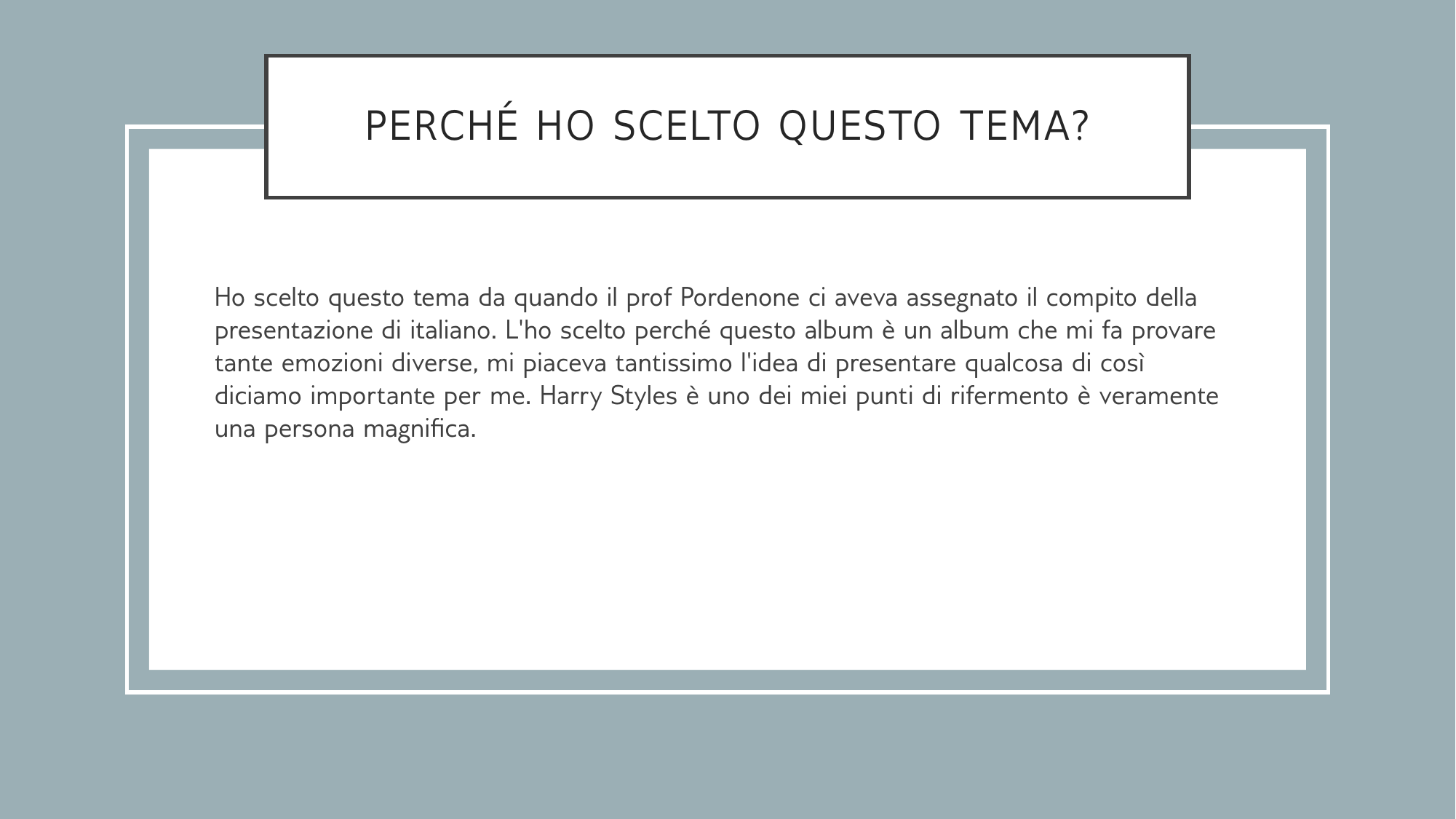

# Perché ho scelto questo tema?

Ho scelto questo tema da quando il prof Pordenone ci aveva assegnato il compito della presentazione di italiano. L'ho scelto perché questo album è un album che mi fa provare tante emozioni diverse, mi piaceva tantissimo l'idea di presentare qualcosa di così diciamo importante per me. Harry Styles è uno dei miei punti di rifermento è veramente una persona magnifica.